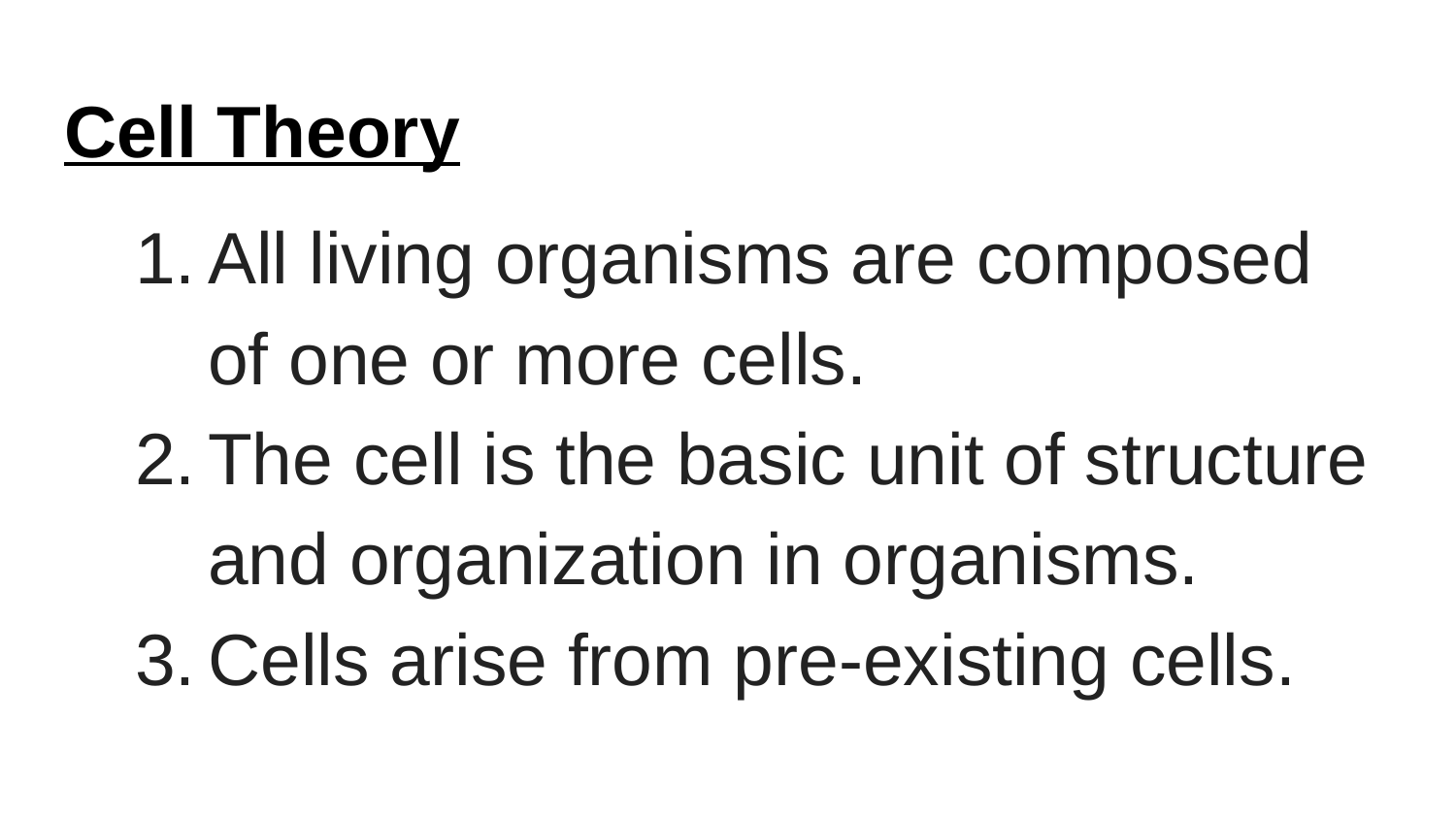

# Cell Theory
All living organisms are composed of one or more cells.
The cell is the basic unit of structure and organization in organisms.
Cells arise from pre-existing cells.